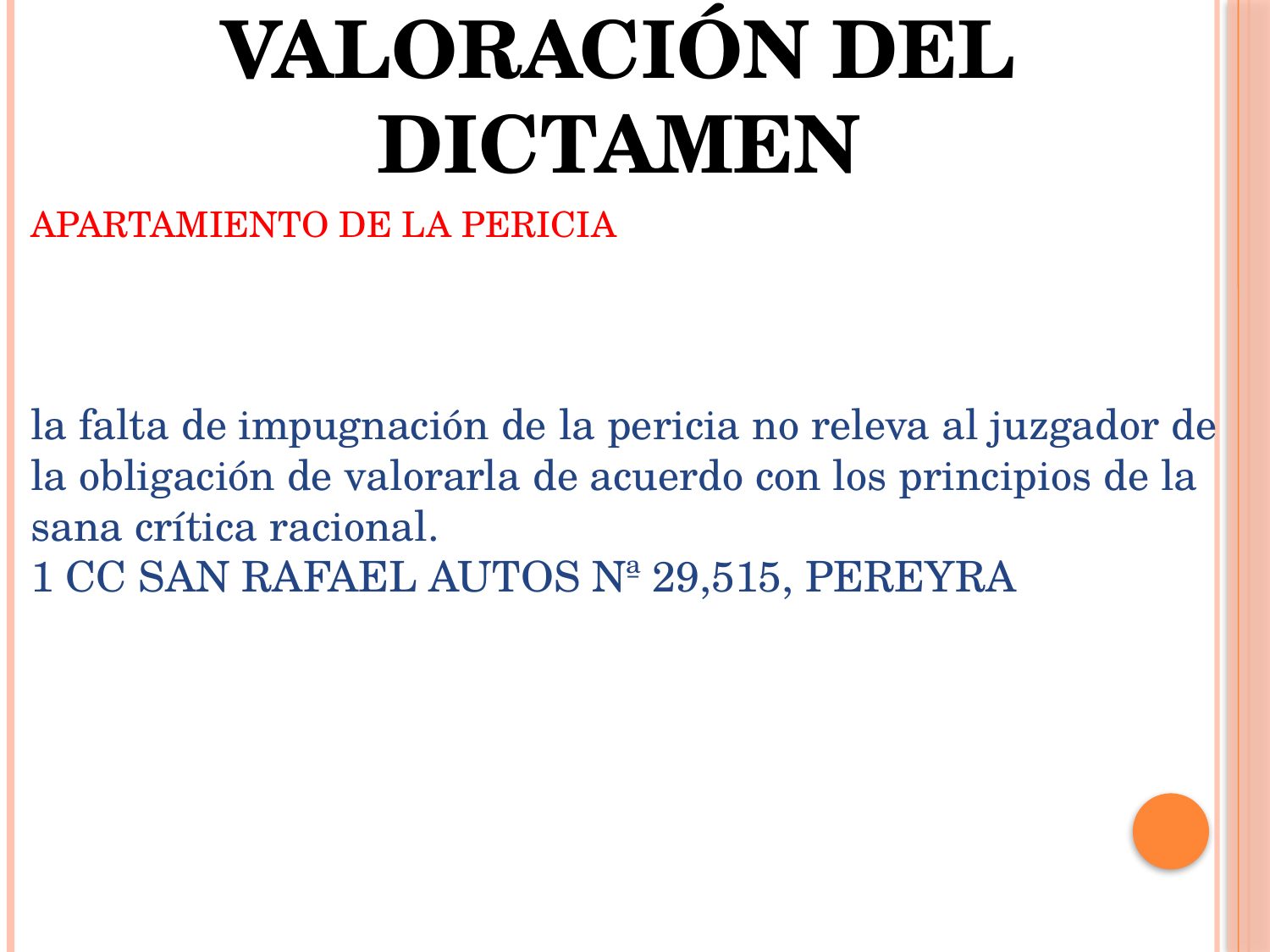

VALORACIÓN DEL DICTAMEN

APARTAMIENTO DE LA PERICIA

la falta de impugnación de la pericia no releva al juzgador de la obligación de valorarla de acuerdo con los principios de la sana crítica racional.
1 CC SAN RAFAEL AUTOS Nª 29,515, PEREYRA